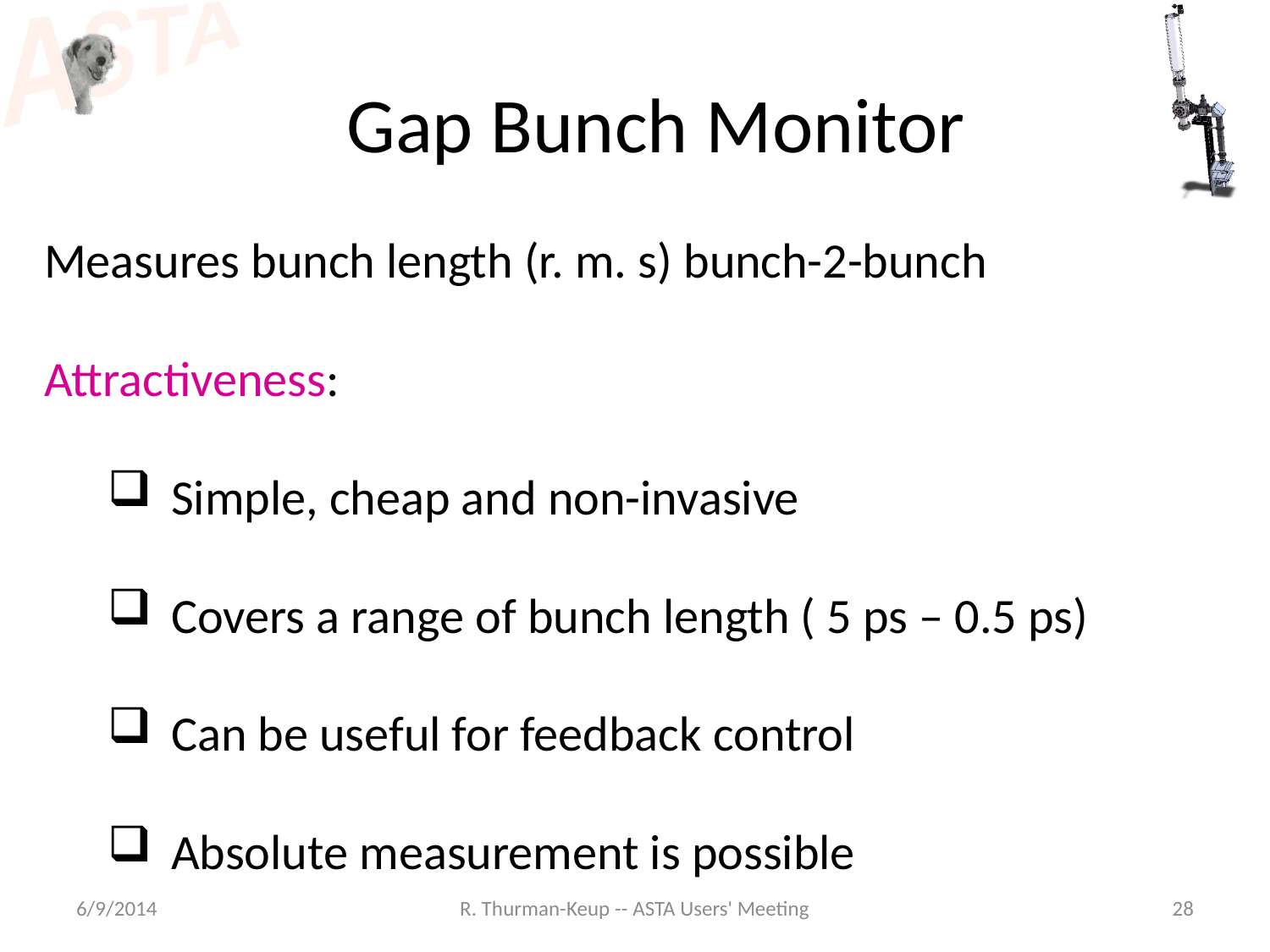

# Gap Bunch Monitor
Measures bunch length (r. m. s) bunch-2-bunch

Attractiveness:

Simple, cheap and non-invasive

Covers a range of bunch length ( 5 ps – 0.5 ps)

Can be useful for feedback control

Absolute measurement is possible

6/9/2014
R. Thurman-Keup -- ASTA Users' Meeting
28